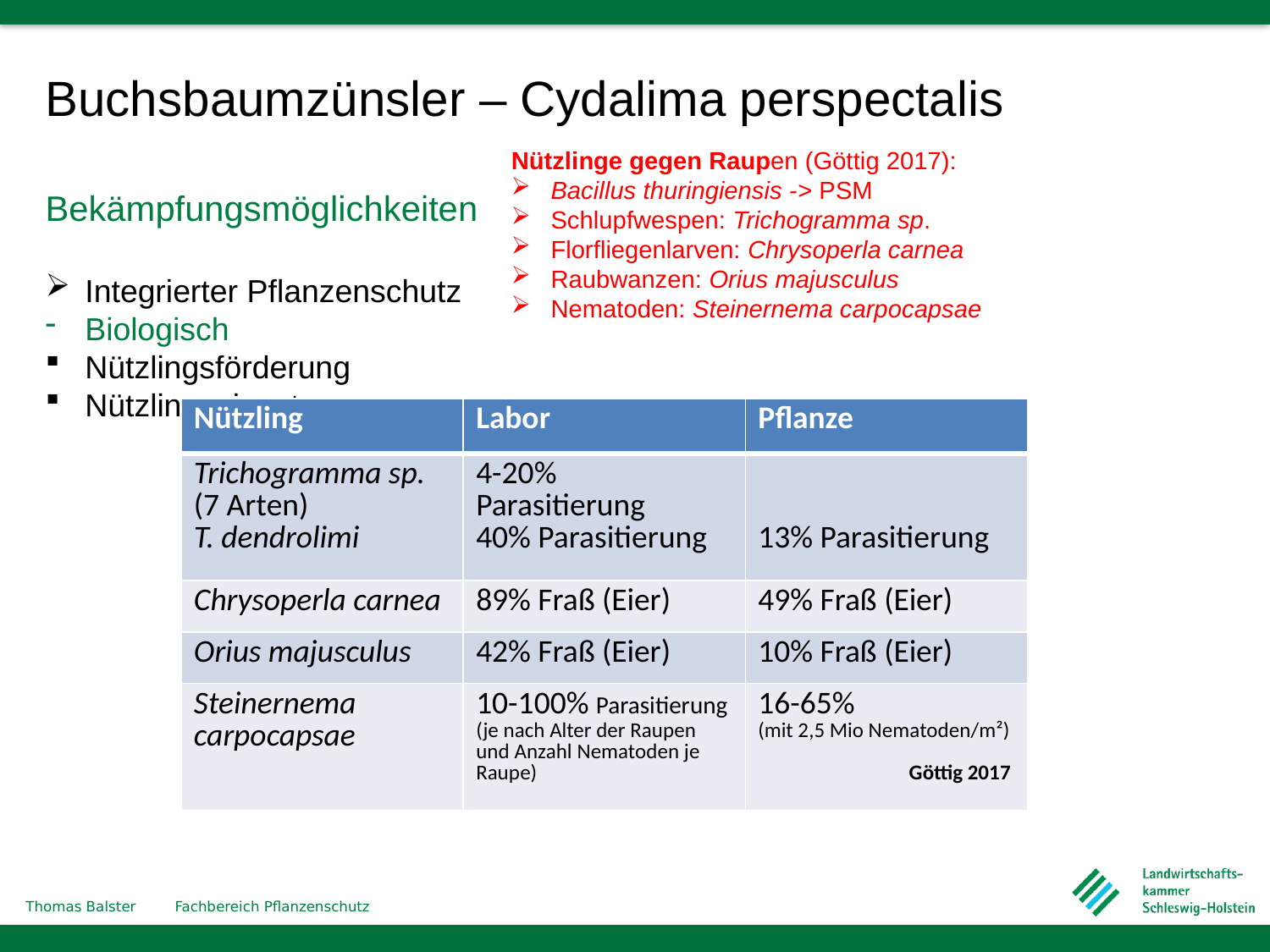

Buchsbaumzünsler – Cydalima perspectalis

Bekämpfungsmöglichkeiten

Integrierter Pflanzenschutz
Biologisch
Nützlingsförderung
Nützlingseinsatz

Nützlinge gegen Raupen (Göttig 2017):
Bacillus thuringiensis -> PSM
Schlupfwespen: Trichogramma sp.
Florfliegenlarven: Chrysoperla carnea
Raubwanzen: Orius majusculus
Nematoden: Steinernema carpocapsae

| Nützling | Labor | Pflanze |
| --- | --- | --- |
| Trichogramma sp. (7 Arten) T. dendrolimi | 4-20% Parasitierung 40% Parasitierung | 13% Parasitierung |
| Chrysoperla carnea | 89% Fraß (Eier) | 49% Fraß (Eier) |
| Orius majusculus | 42% Fraß (Eier) | 10% Fraß (Eier) |
| Steinernema carpocapsae | 10-100% Parasitierung (je nach Alter der Raupen und Anzahl Nematoden je Raupe) | 16-65% (mit 2,5 Mio Nematoden/m²) Göttig 2017 |